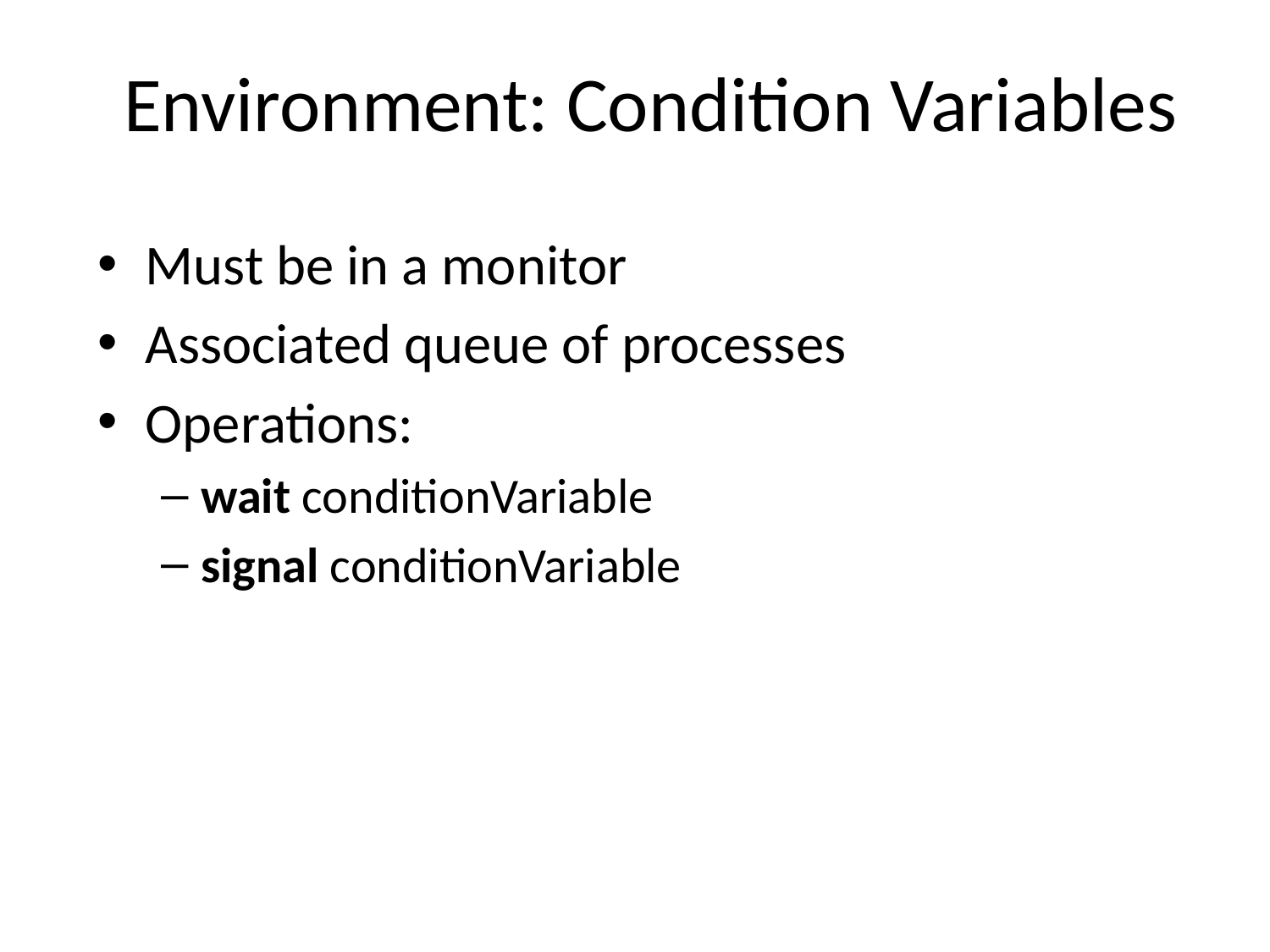

# Environment: Condition Variables
Must be in a monitor
Associated queue of processes
Operations:
wait conditionVariable
signal conditionVariable